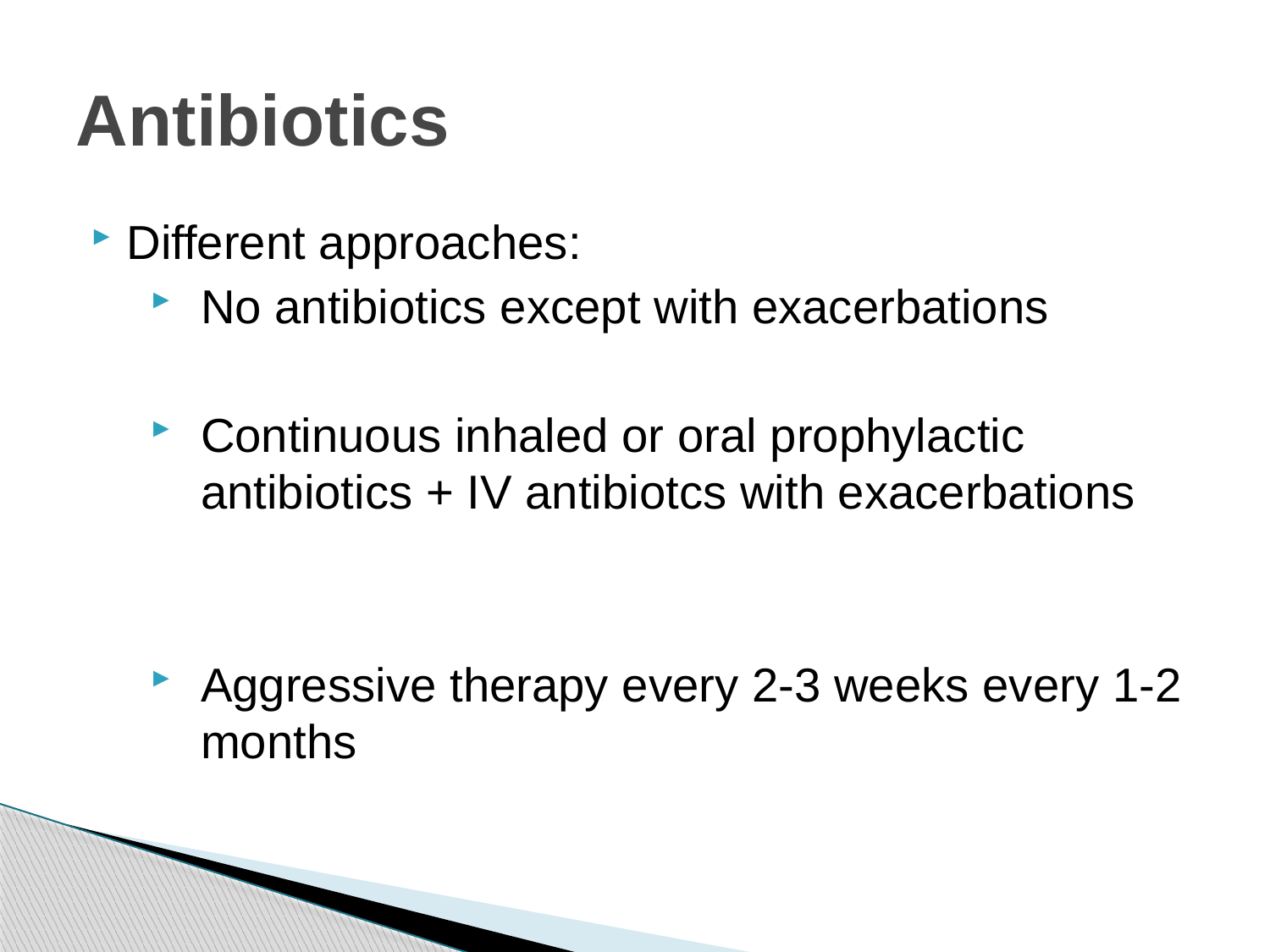

# Antibiotics
Different approaches:
No antibiotics except with exacerbations

Continuous inhaled or oral prophylactic antibiotics + IV antibiotcs with exacerbations

Aggressive therapy every 2-3 weeks every 1-2 months